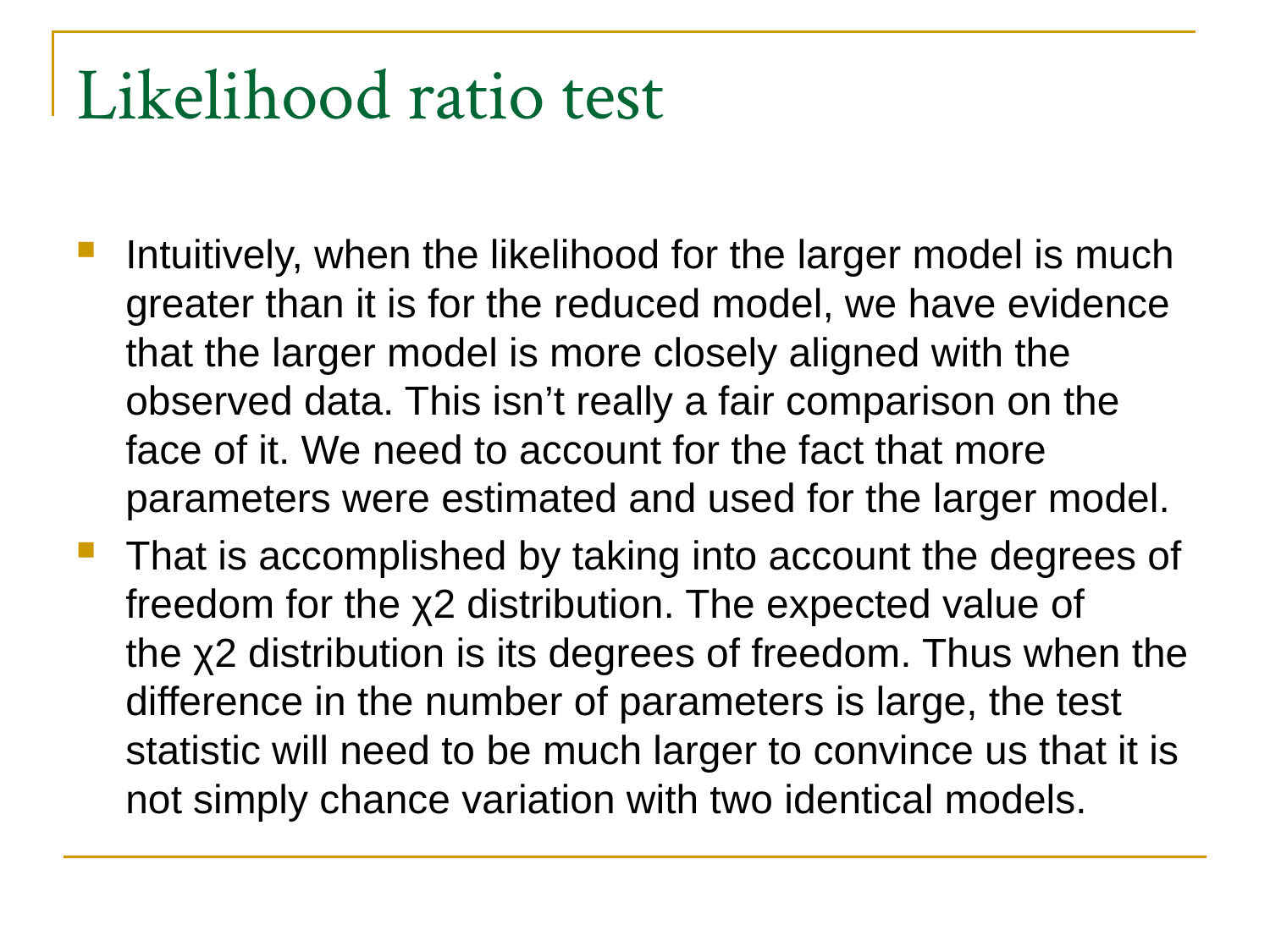

# Likelihood ratio test
Intuitively, when the likelihood for the larger model is much greater than it is for the reduced model, we have evidence that the larger model is more closely aligned with the observed data. This isn’t really a fair comparison on the face of it. We need to account for the fact that more parameters were estimated and used for the larger model.
That is accomplished by taking into account the degrees of freedom for the χ2 distribution. The expected value of the χ2 distribution is its degrees of freedom. Thus when the difference in the number of parameters is large, the test statistic will need to be much larger to convince us that it is not simply chance variation with two identical models.